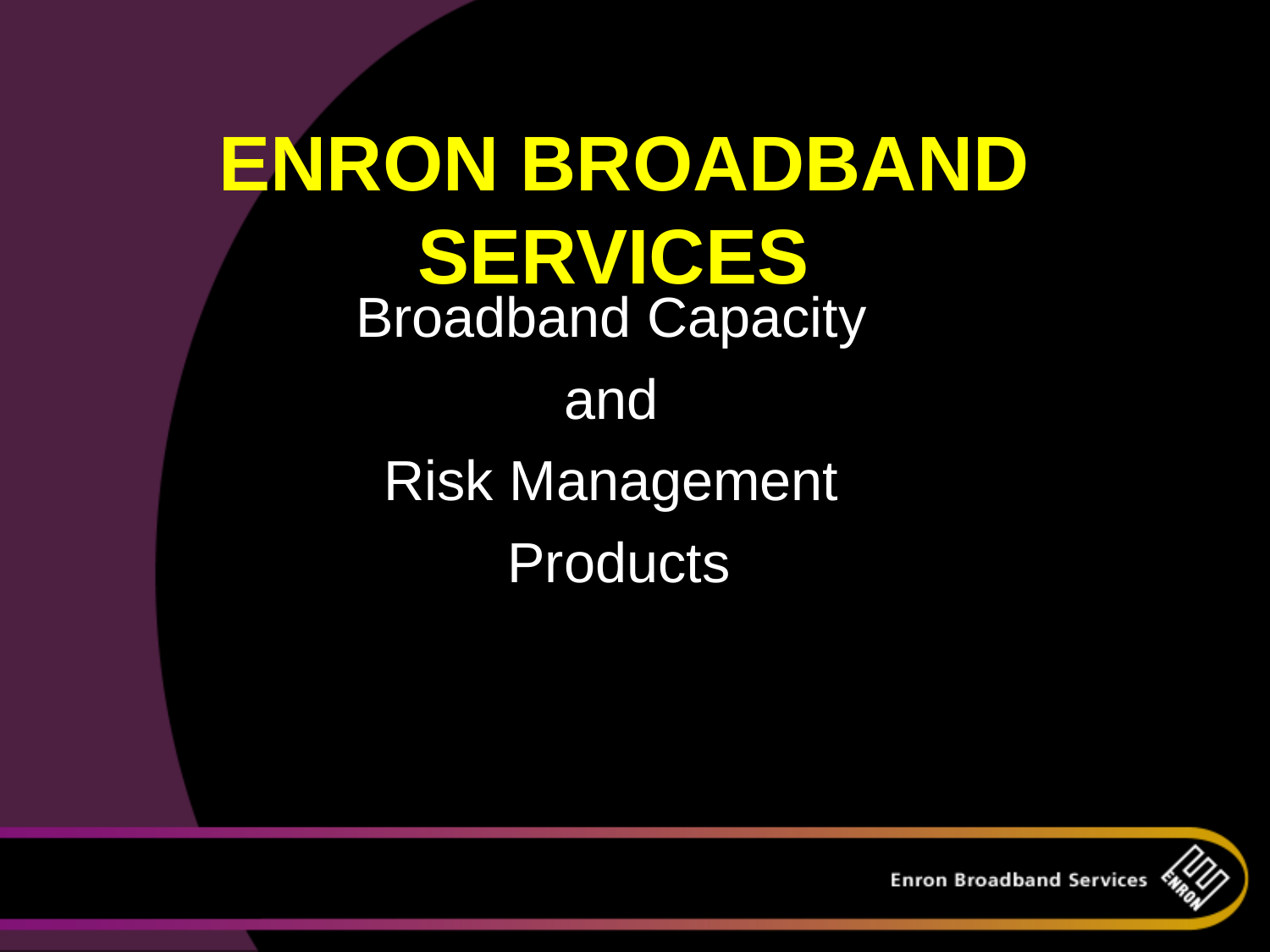

ENRON BROADBAND SERVICES
Broadband Capacity
and
Risk Management
Products